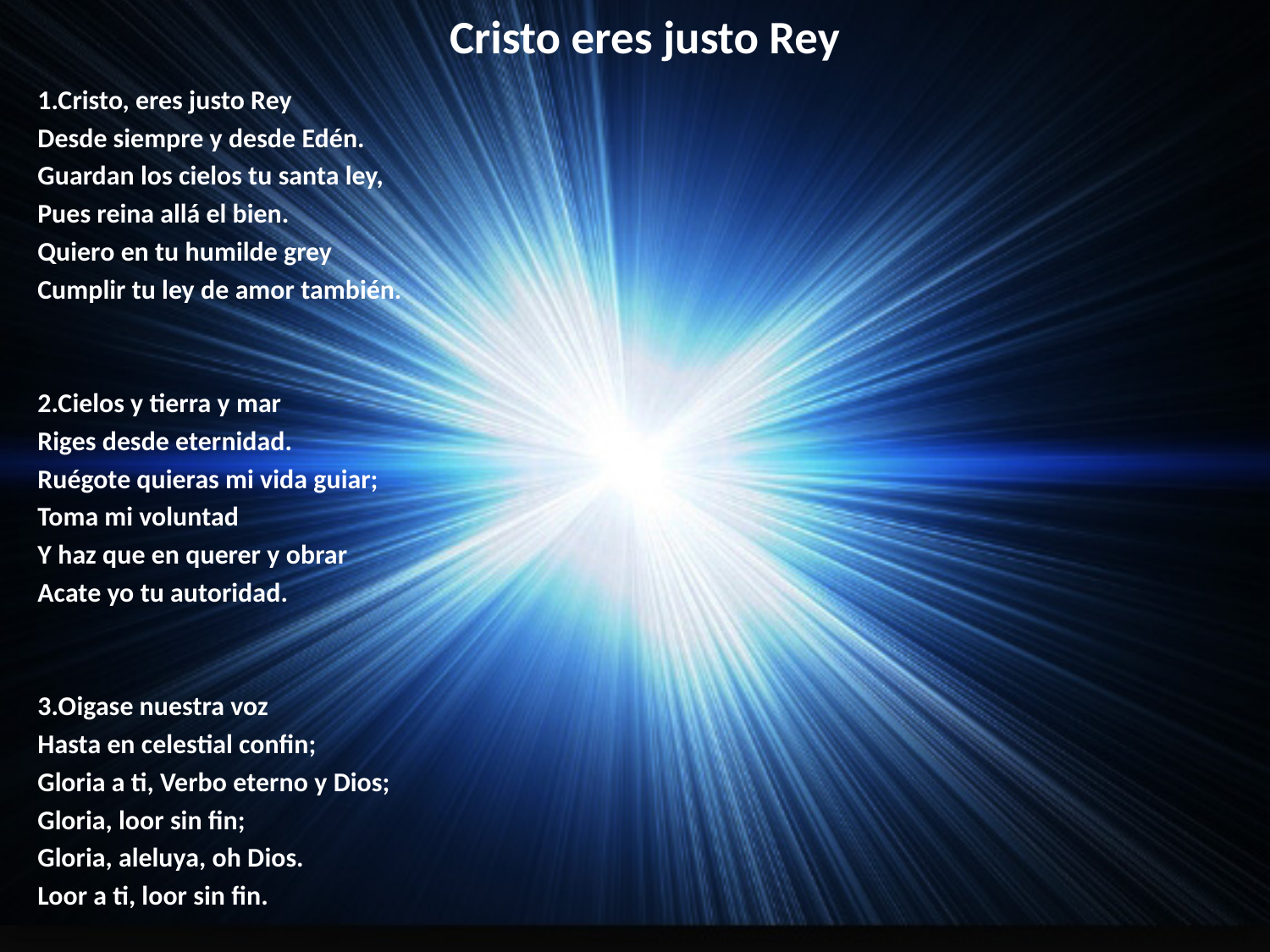

# Cristo eres justo Rey
1.Cristo, eres justo Rey
Desde siempre y desde Edén.
Guardan los cielos tu santa ley,
Pues reina allá el bien.
Quiero en tu humilde grey
Cumplir tu ley de amor también.

2.Cielos y tierra y mar
Riges desde eternidad.
Ruégote quieras mi vida guiar;
Toma mi voluntad
Y haz que en querer y obrar
Acate yo tu autoridad.

3.Oigase nuestra voz
Hasta en celestial confin;
Gloria a ti, Verbo eterno y Dios;
Gloria, loor sin fin;
Gloria, aleluya, oh Dios.
Loor a ti, loor sin fin.